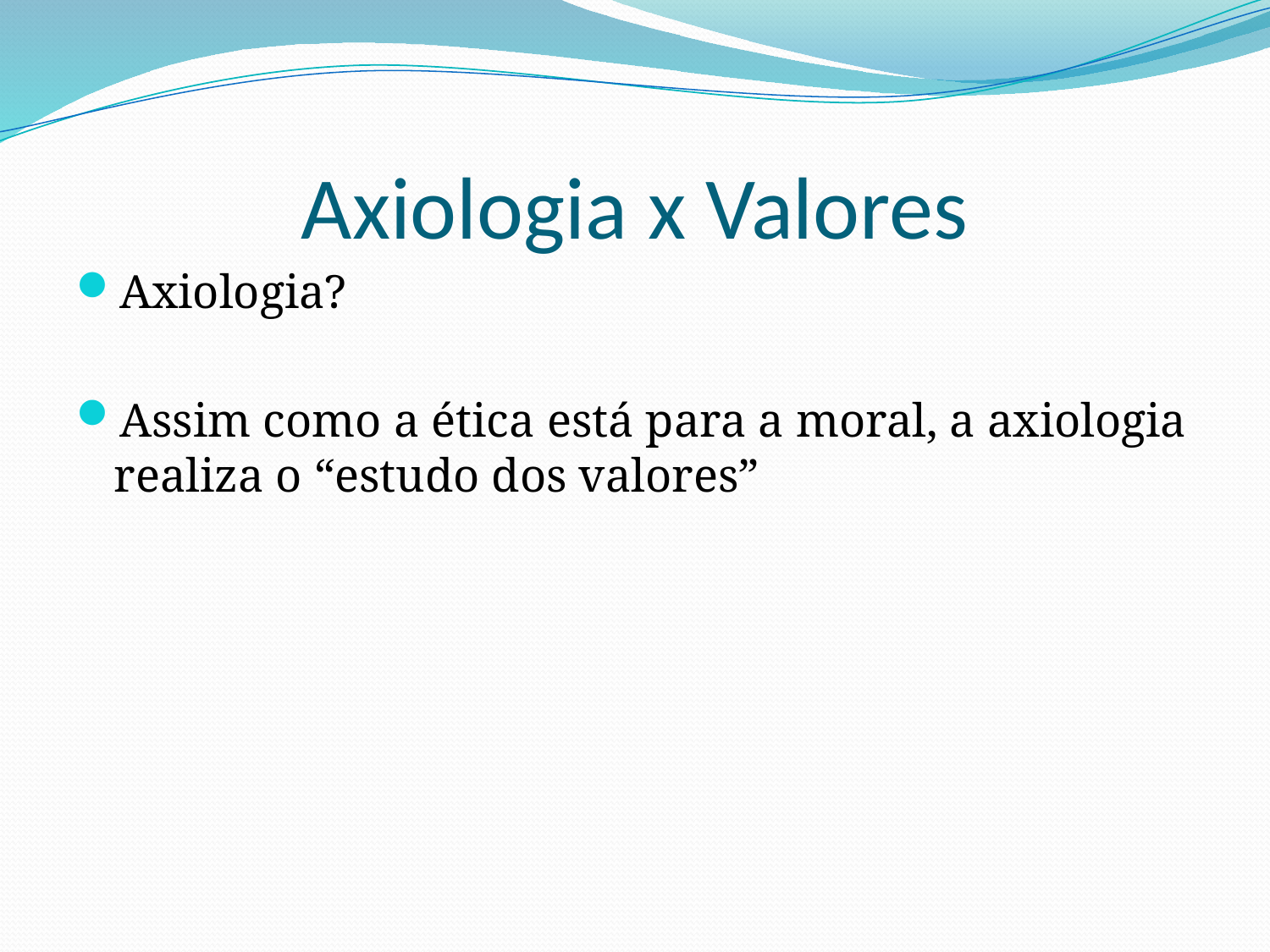

# Axiologia x Valores
Axiologia?

Assim como a ética está para a moral, a axiologia realiza o “estudo dos valores”